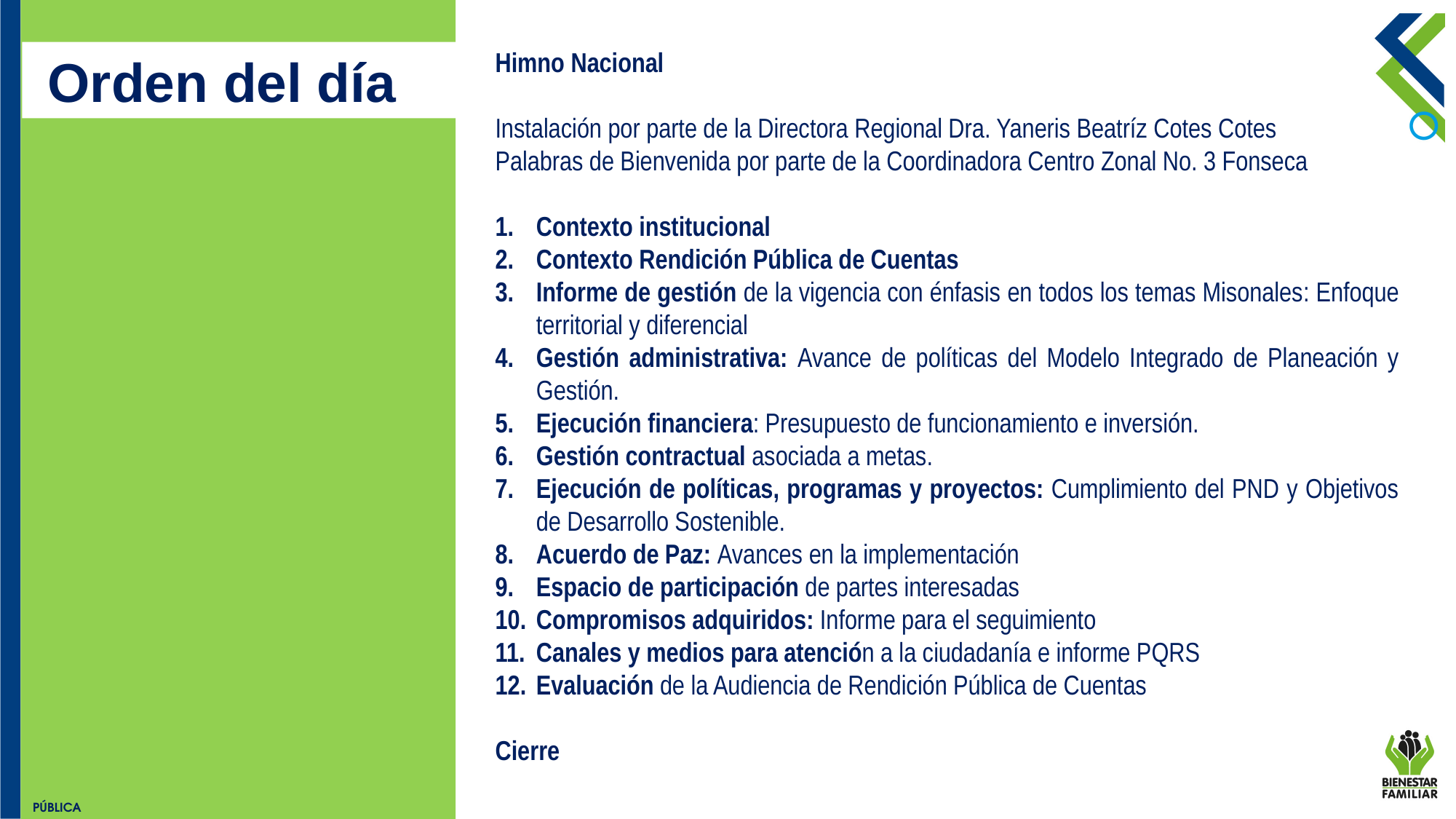

Himno Nacional

Instalación por parte de la Directora Regional Dra. Yaneris Beatríz Cotes Cotes
Palabras de Bienvenida por parte de la Coordinadora Centro Zonal No. 3 Fonseca

Contexto institucional
Contexto Rendición Pública de Cuentas
Informe de gestión de la vigencia con énfasis en todos los temas Misonales: Enfoque territorial y diferencial
Gestión administrativa: Avance de políticas del Modelo Integrado de Planeación y Gestión.
Ejecución financiera: Presupuesto de funcionamiento e inversión.
Gestión contractual asociada a metas.
Ejecución de políticas, programas y proyectos: Cumplimiento del PND y Objetivos de Desarrollo Sostenible.
Acuerdo de Paz: Avances en la implementación
Espacio de participación de partes interesadas
Compromisos adquiridos: Informe para el seguimiento
Canales y medios para atención a la ciudadanía e informe PQRS
Evaluación de la Audiencia de Rendición Pública de Cuentas

Cierre
 Orden del día
PÚBLICA